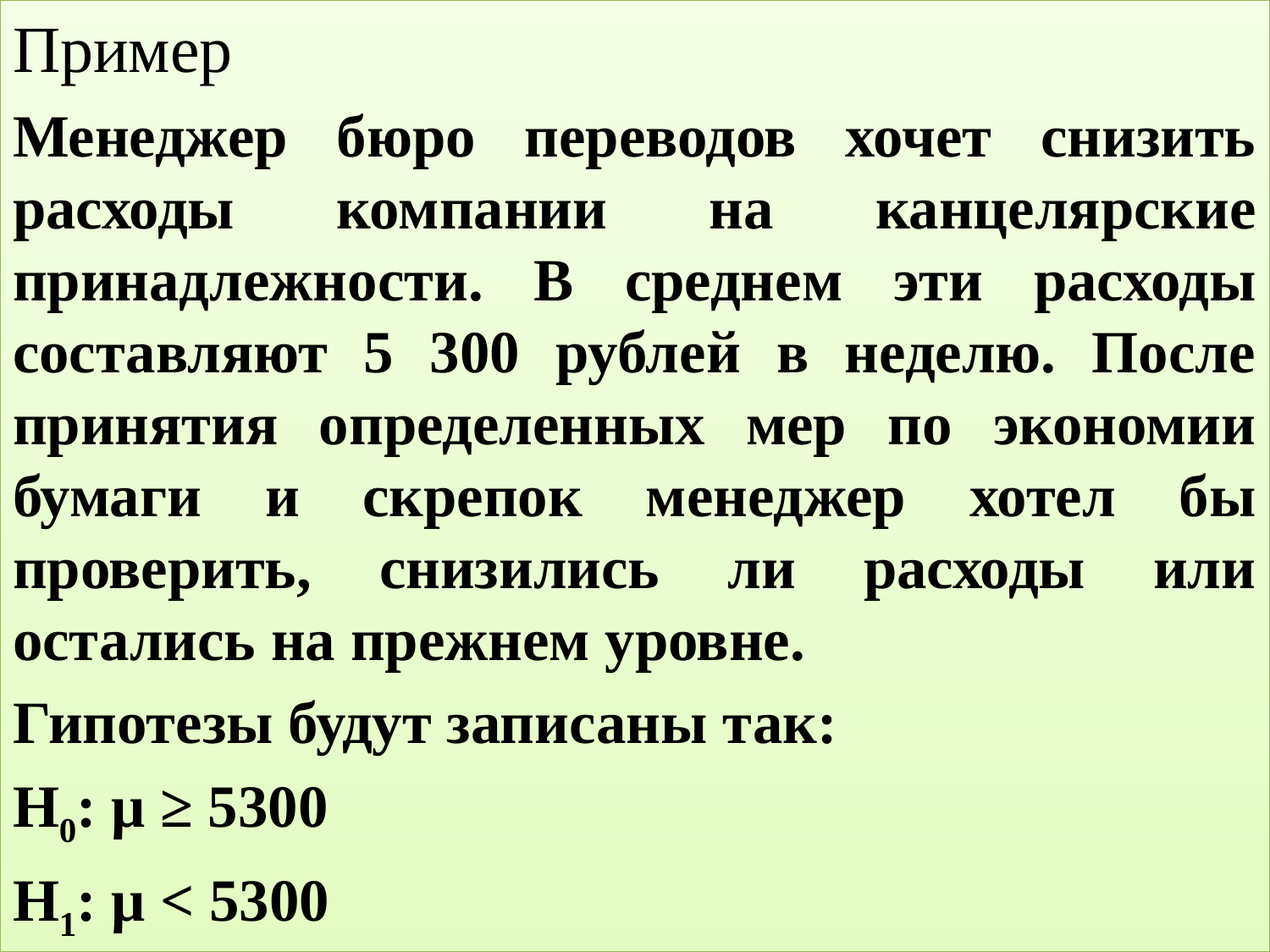

Пример
Менеджер бюро переводов хочет снизить расходы компании на канцелярские принадлежности. В среднем эти расходы составляют 5 300 рублей в неделю. После принятия определенных мер по экономии бумаги и скрепок менеджер хотел бы проверить, снизились ли расходы или остались на прежнем уровне.
Гипотезы будут записаны так:
Н0: μ ≥ 5300
Н1: μ < 5300